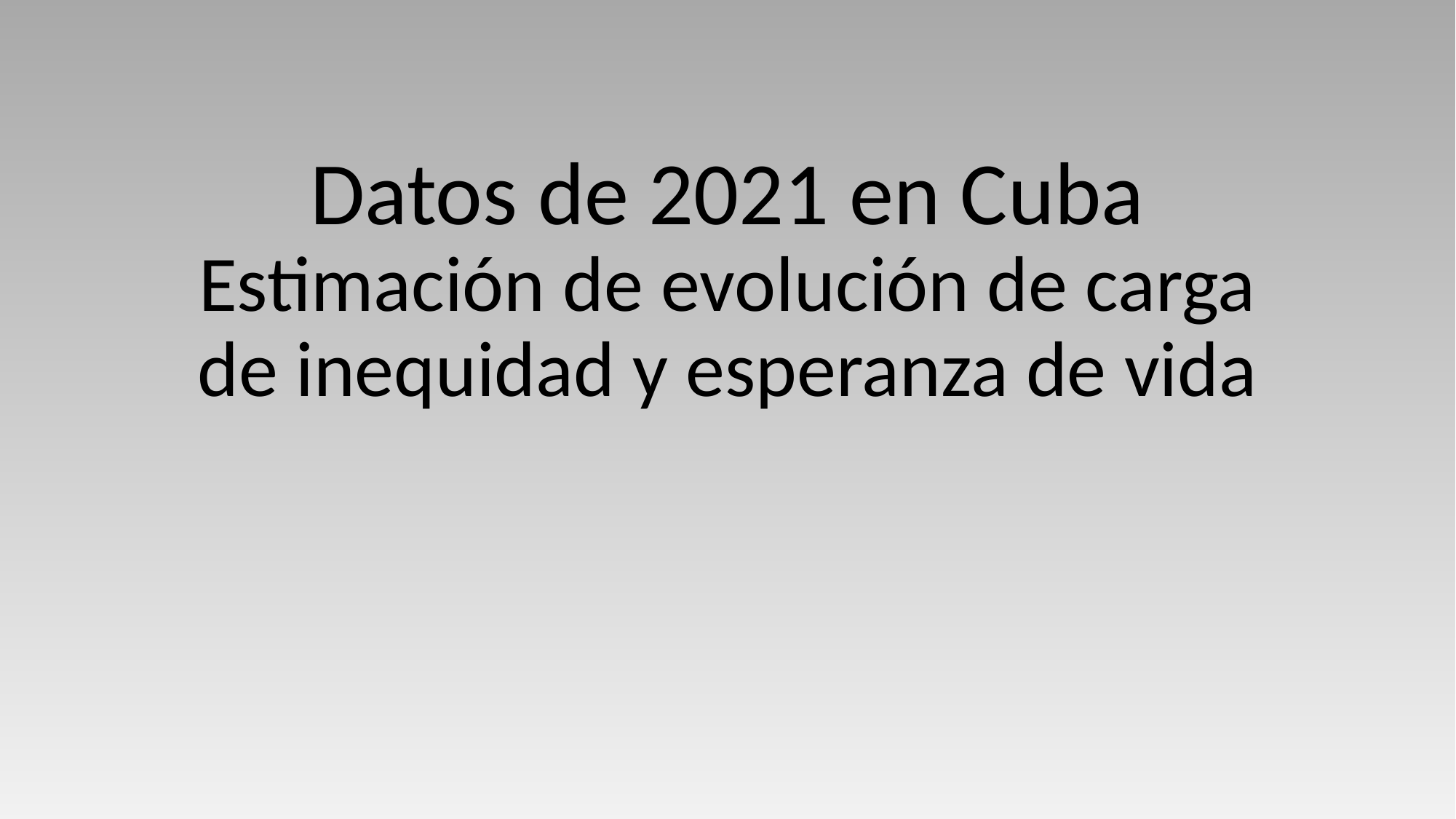

# Datos de 2021 en Cuba Estimación de evolución de carga de inequidad y esperanza de vida